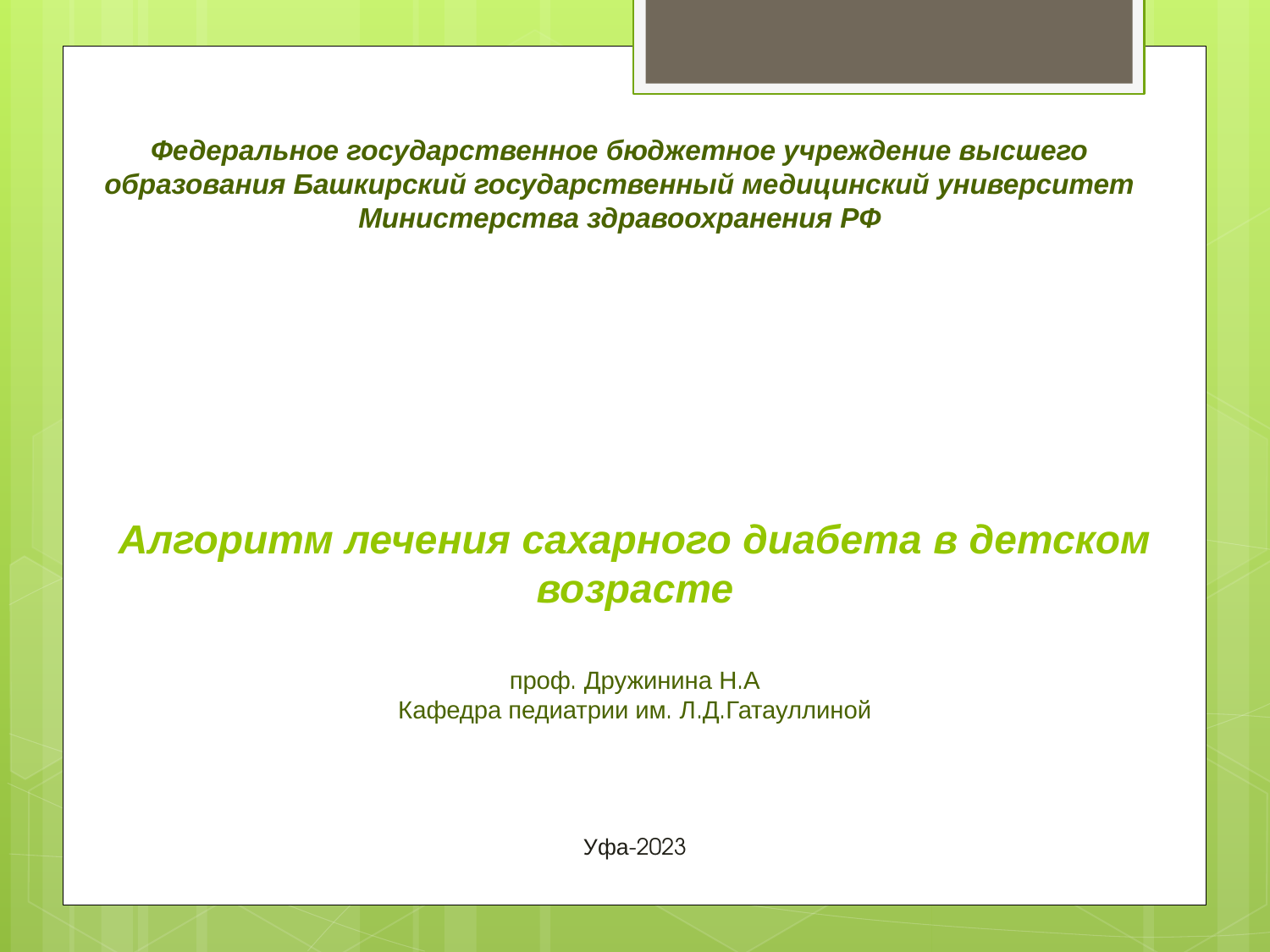

Федеральное государственное бюджетное учреждение высшего образования Башкирский государственный медицинский университет Министерства здравоохранения РФ
# Алгоритм лечения сахарного диабета в детском возрасте проф. Дружинина Н.А Кафедра педиатрии им. Л.Д.Гатауллиной Уфа-2023